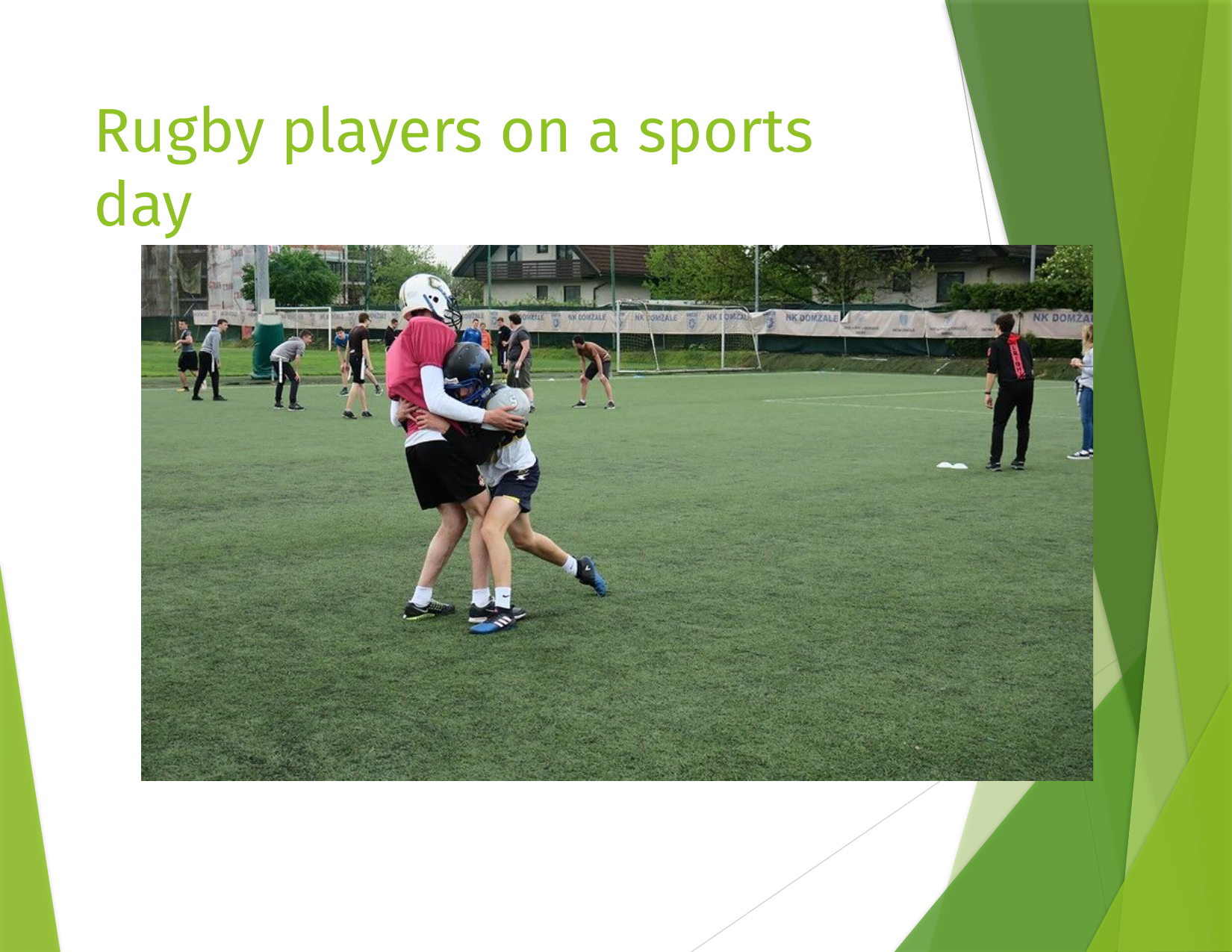

# Rugby players on a sports day